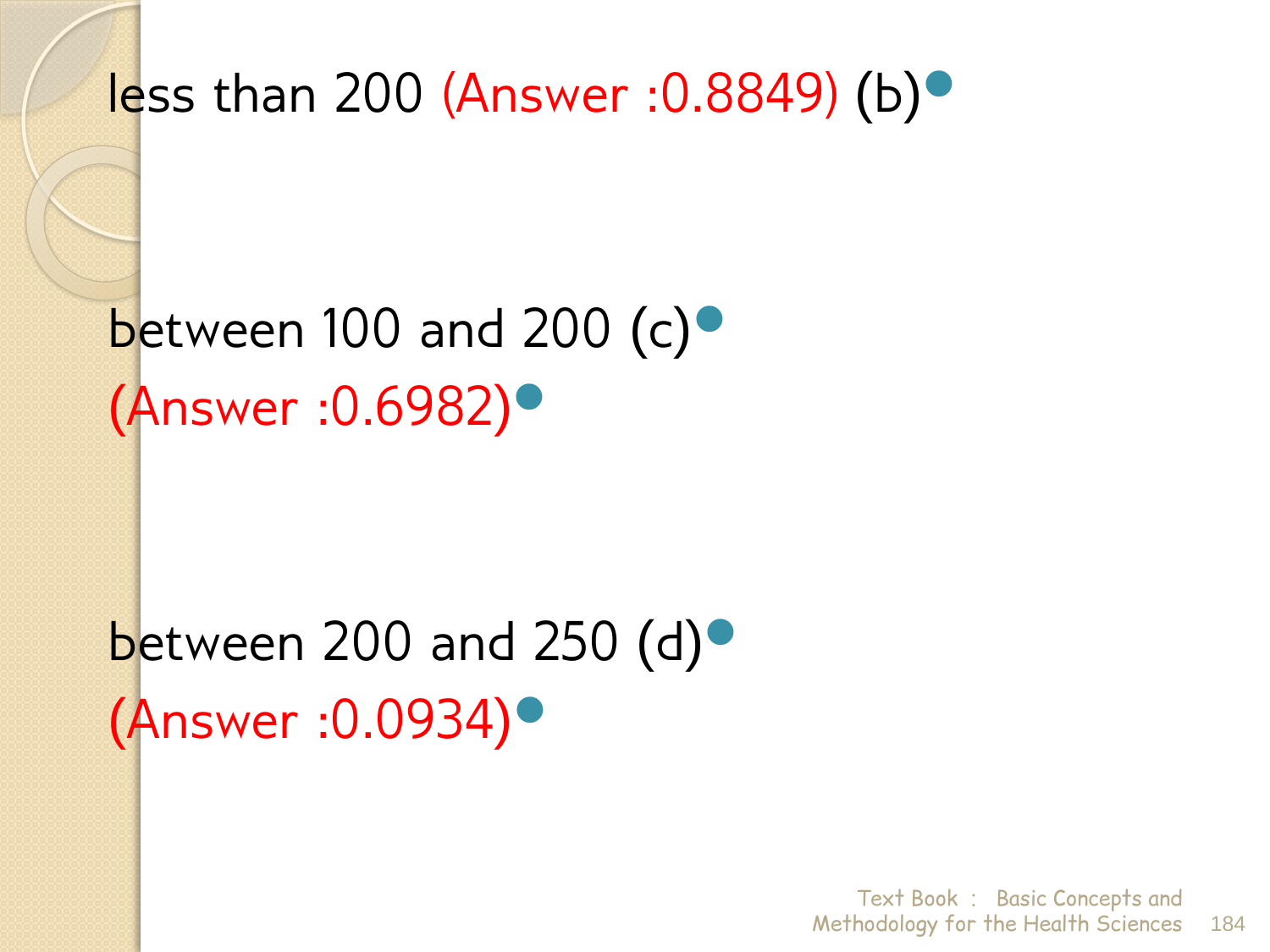

(b) less than 200 (Answer :0.8849)

(c) between 100 and 200
(Answer :0.6982)

(d) between 200 and 250
(Answer :0.0934)
Text Book  :   Basic Concepts and Methodology for the Health Sciences
184